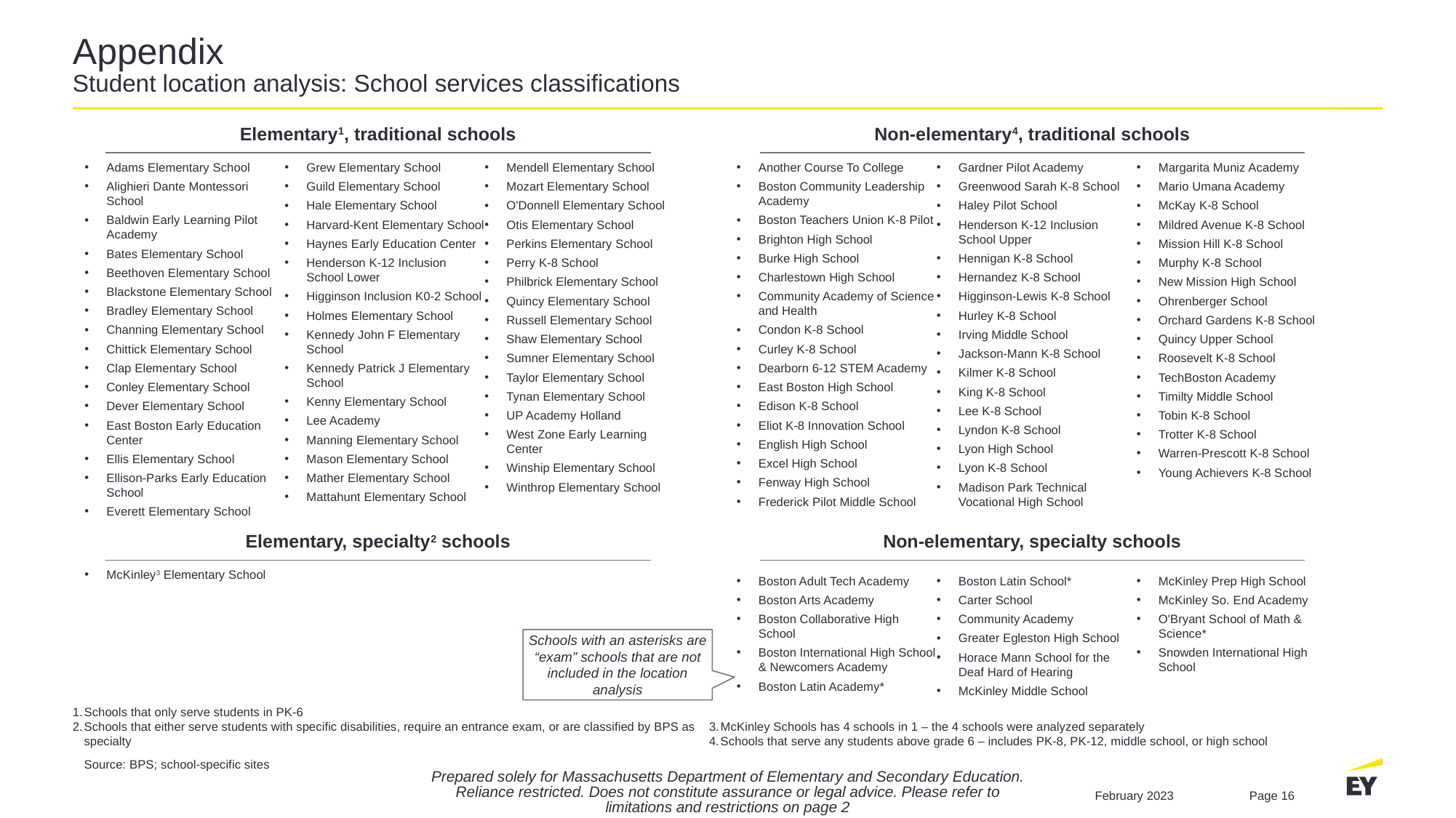

# Appendix Student location analysis: School services classifications
Non-elementary4, traditional schools
Elementary1, traditional schools
Adams Elementary School
Alighieri Dante Montessori School
Baldwin Early Learning Pilot Academy
Bates Elementary School
Beethoven Elementary School
Blackstone Elementary School
Bradley Elementary School
Channing Elementary School
Chittick Elementary School
Clap Elementary School
Conley Elementary School
Dever Elementary School
East Boston Early Education Center
Ellis Elementary School
Ellison-Parks Early Education School
Everett Elementary School
Grew Elementary School
Guild Elementary School
Hale Elementary School
Harvard-Kent Elementary School
Haynes Early Education Center
Henderson K-12 Inclusion School Lower
Higginson Inclusion K0-2 School
Holmes Elementary School
Kennedy John F Elementary School
Kennedy Patrick J Elementary School
Kenny Elementary School
Lee Academy
Manning Elementary School
Mason Elementary School
Mather Elementary School
Mattahunt Elementary School
Mendell Elementary School
Mozart Elementary School
O'Donnell Elementary School
Otis Elementary School
Perkins Elementary School
Perry K-8 School
Philbrick Elementary School
Quincy Elementary School
Russell Elementary School
Shaw Elementary School
Sumner Elementary School
Taylor Elementary School
Tynan Elementary School
UP Academy Holland
West Zone Early Learning Center
Winship Elementary School
Winthrop Elementary School

Another Course To College
Boston Community Leadership Academy
Boston Teachers Union K-8 Pilot
Brighton High School
Burke High School
Charlestown High School
Community Academy of Science and Health
Condon K-8 School
Curley K-8 School
Dearborn 6-12 STEM Academy
East Boston High School
Edison K-8 School
Eliot K-8 Innovation School
English High School
Excel High School
Fenway High School
Frederick Pilot Middle School
Gardner Pilot Academy
Greenwood Sarah K-8 School
Haley Pilot School
Henderson K-12 Inclusion School Upper
Hennigan K-8 School
Hernandez K-8 School
Higginson-Lewis K-8 School
Hurley K-8 School
Irving Middle School
Jackson-Mann K-8 School
Kilmer K-8 School
King K-8 School
Lee K-8 School
Lyndon K-8 School
Lyon High School
Lyon K-8 School
Madison Park Technical Vocational High School
Margarita Muniz Academy
Mario Umana Academy
McKay K-8 School
Mildred Avenue K-8 School
Mission Hill K-8 School
Murphy K-8 School
New Mission High School
Ohrenberger School
Orchard Gardens K-8 School
Quincy Upper School
Roosevelt K-8 School
TechBoston Academy
Timilty Middle School
Tobin K-8 School
Trotter K-8 School
Warren-Prescott K-8 School
Young Achievers K-8 School

Non-elementary, specialty schools
Elementary, specialty2 schools
McKinley3 Elementary School
Boston Adult Tech Academy
Boston Arts Academy
Boston Collaborative High School
Boston International High School & Newcomers Academy
Boston Latin Academy*
Boston Latin School*
Carter School
Community Academy
Greater Egleston High School
Horace Mann School for the Deaf Hard of Hearing
McKinley Middle School
McKinley Prep High School
McKinley So. End Academy
O'Bryant School of Math & Science*
Snowden International High School

Schools with an asterisks are “exam” schools that are not included in the location analysis
Schools that only serve students in PK-6
Schools that either serve students with specific disabilities, require an entrance exam, or are classified by BPS as specialty

McKinley Schools has 4 schools in 1 – the 4 schools were analyzed separately
Schools that serve any students above grade 6 – includes PK-8, PK-12, middle school, or high school
Source: BPS; school-specific sites

Prepared solely for Massachusetts Department of Elementary and Secondary Education. Reliance restricted. Does not constitute assurance or legal advice. Please refer to limitations and restrictions on page 2
February 2023
Page 16